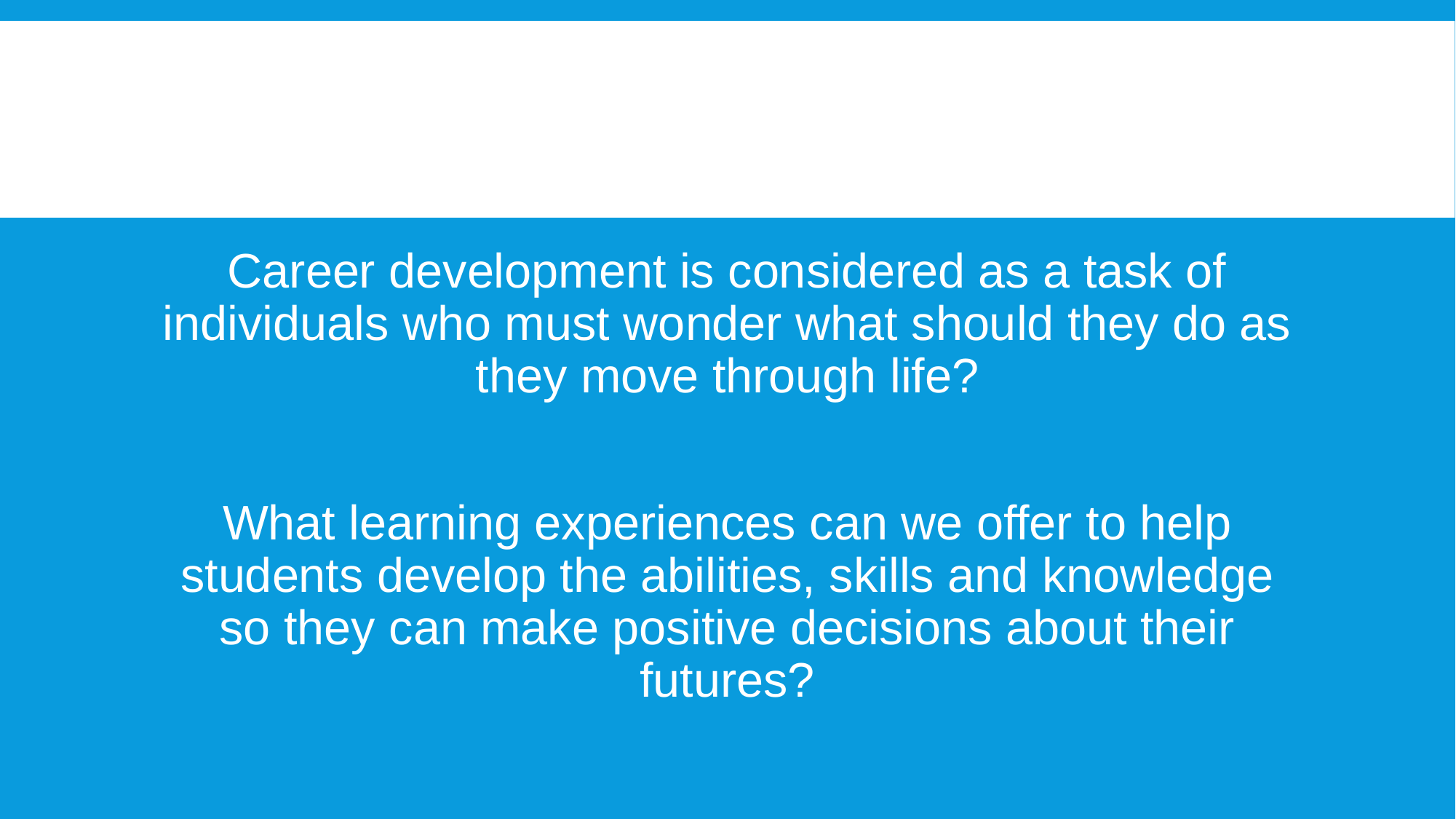

#
Career development is considered as a task of individuals who must wonder what should they do as they move through life?

What learning experiences can we offer to help students develop the abilities, skills and knowledge so they can make positive decisions about their futures?